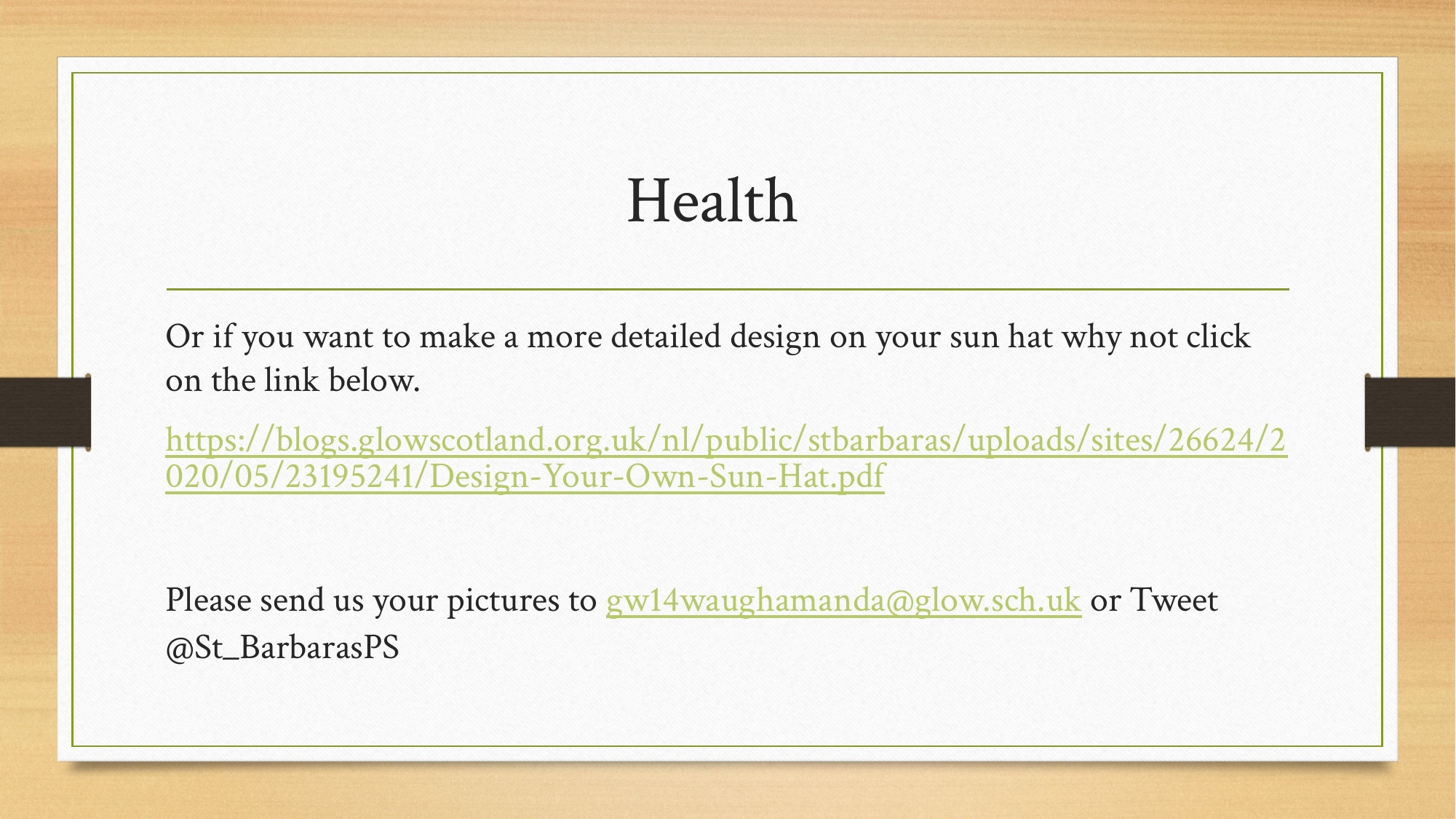

# Health
Or if you want to make a more detailed design on your sun hat why not click on the link below.
https://blogs.glowscotland.org.uk/nl/public/stbarbaras/uploads/sites/26624/2020/05/23195241/Design-Your-Own-Sun-Hat.pdf

Please send us your pictures to gw14waughamanda@glow.sch.uk or Tweet @St_BarbarasPS